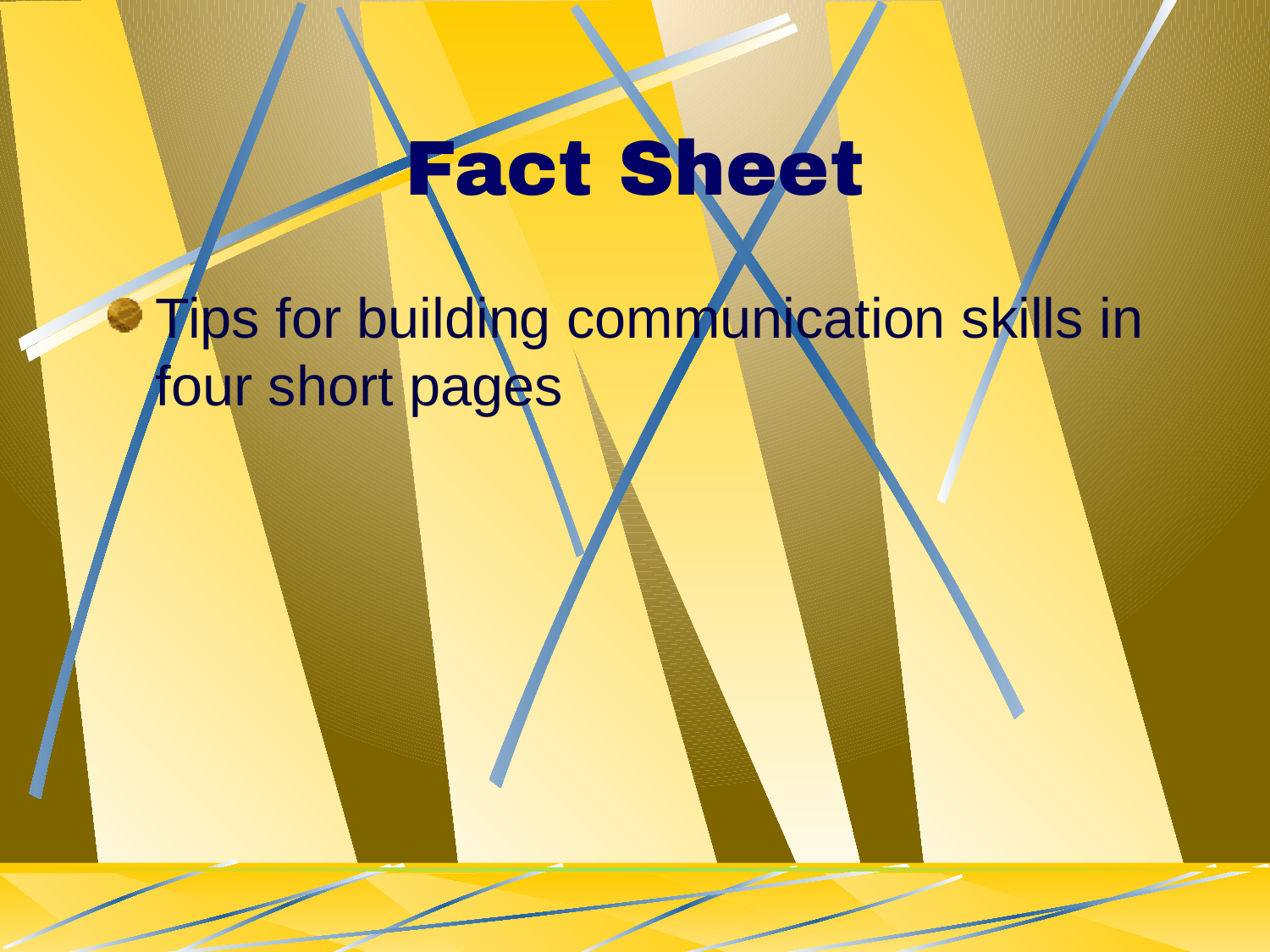

# Fact Sheet
Tips for building communication skills in four short pages